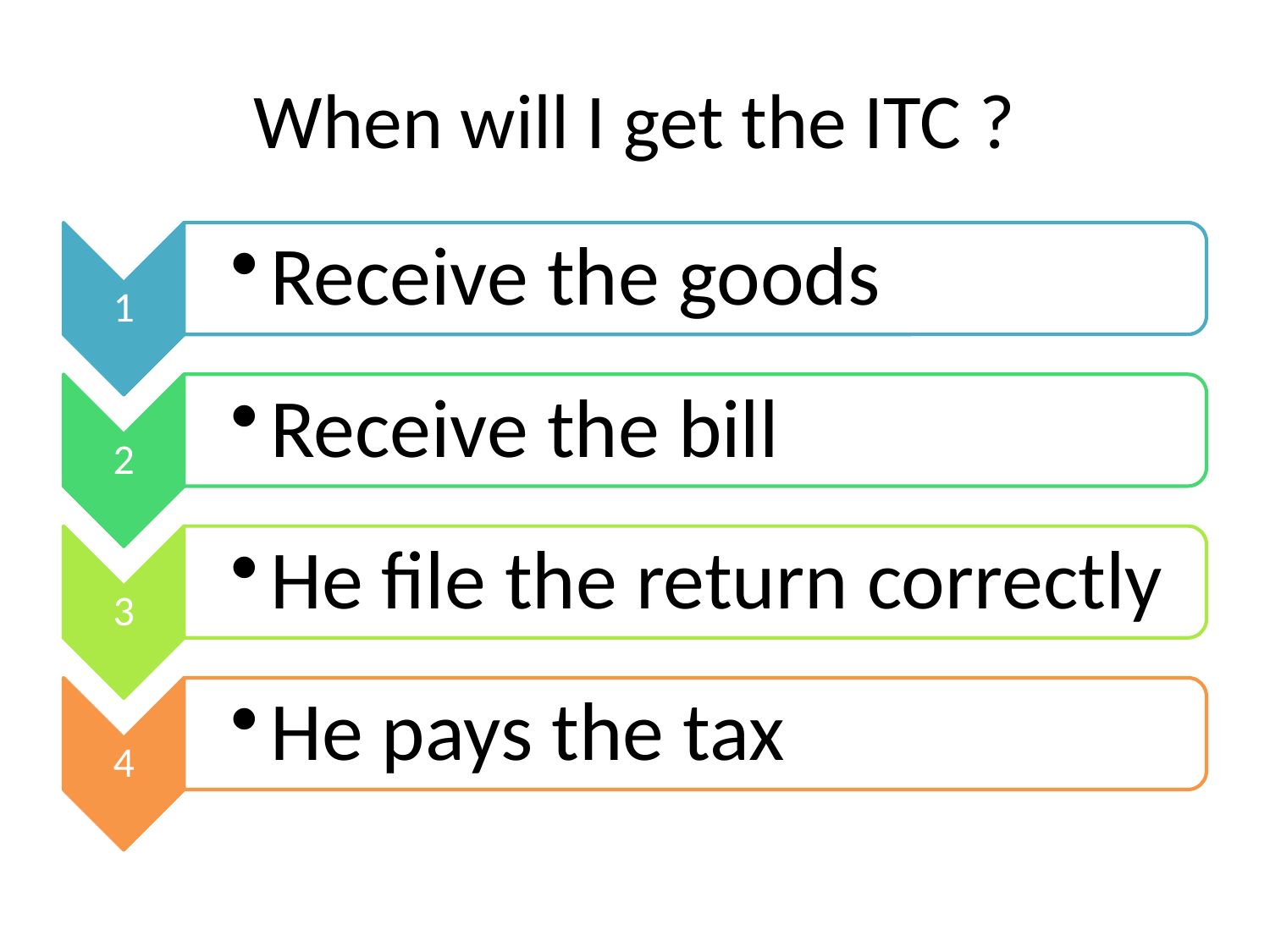

# When will I get the ITC ?
1
Receive the goods
2
Receive the bill
3
He file the return correctly
4
He pays the tax